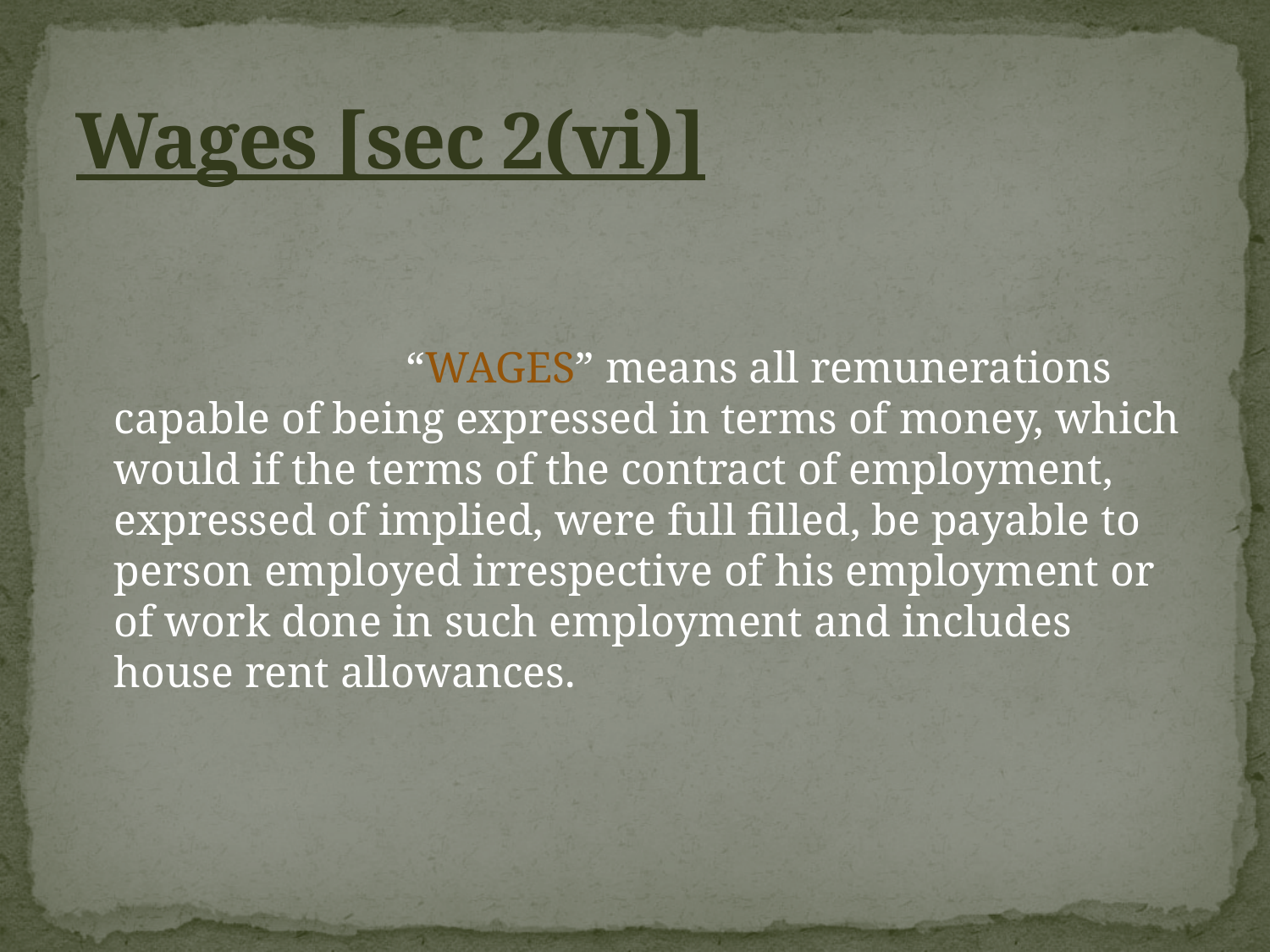

# Wages [sec 2(vi)]

                              “WAGES” means all remunerations capable of being expressed in terms of money, which would if the terms of the contract of employment, expressed of implied, were full filled, be payable to person employed irrespective of his employment or of work done in such employment and includes house rent allowances.